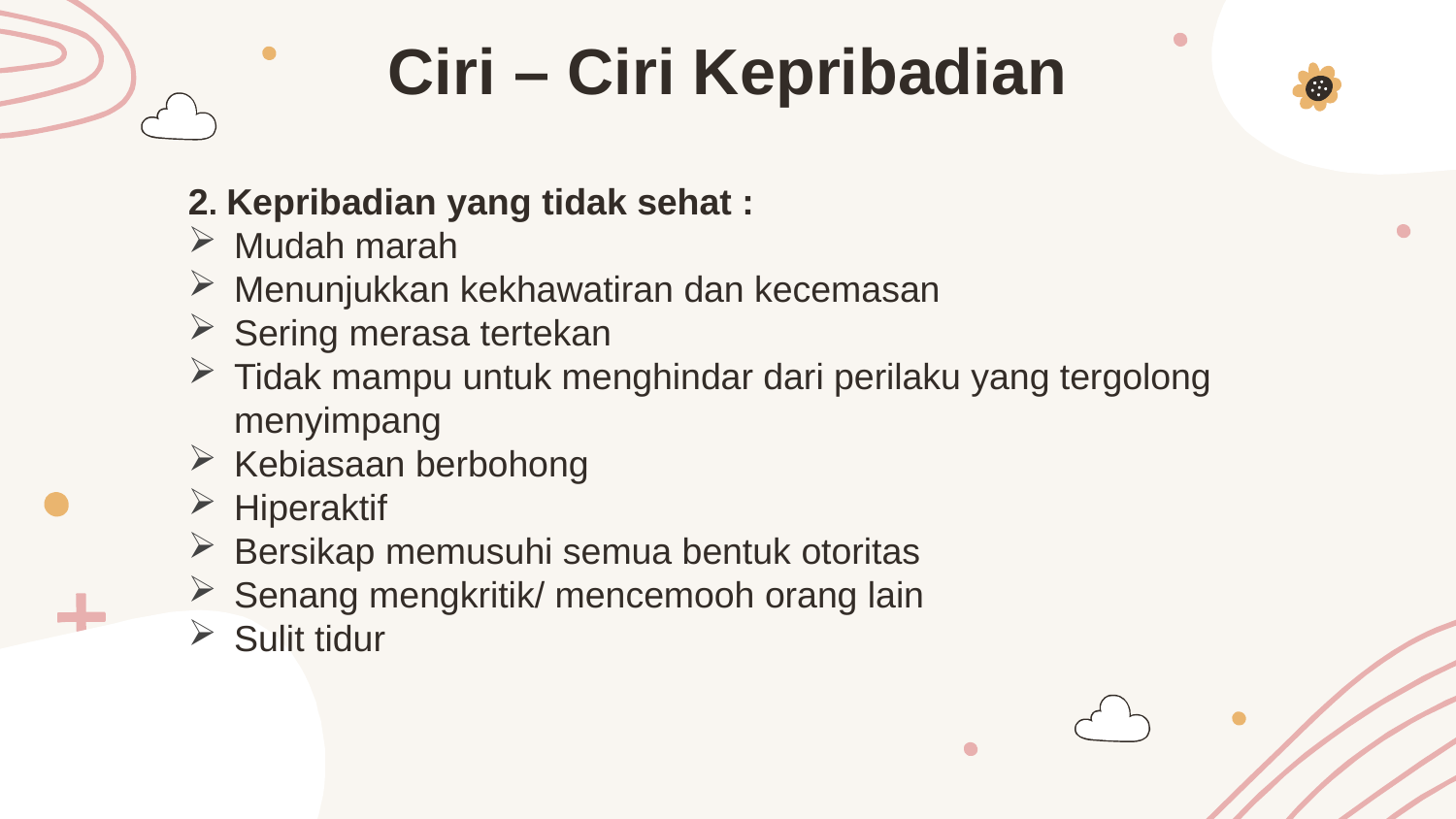

# Ciri – Ciri Kepribadian

2. Kepribadian yang tidak sehat :
Mudah marah
Menunjukkan kekhawatiran dan kecemasan
Sering merasa tertekan
Tidak mampu untuk menghindar dari perilaku yang tergolong menyimpang
Kebiasaan berbohong
Hiperaktif
Bersikap memusuhi semua bentuk otoritas
Senang mengkritik/ mencemooh orang lain
Sulit tidur